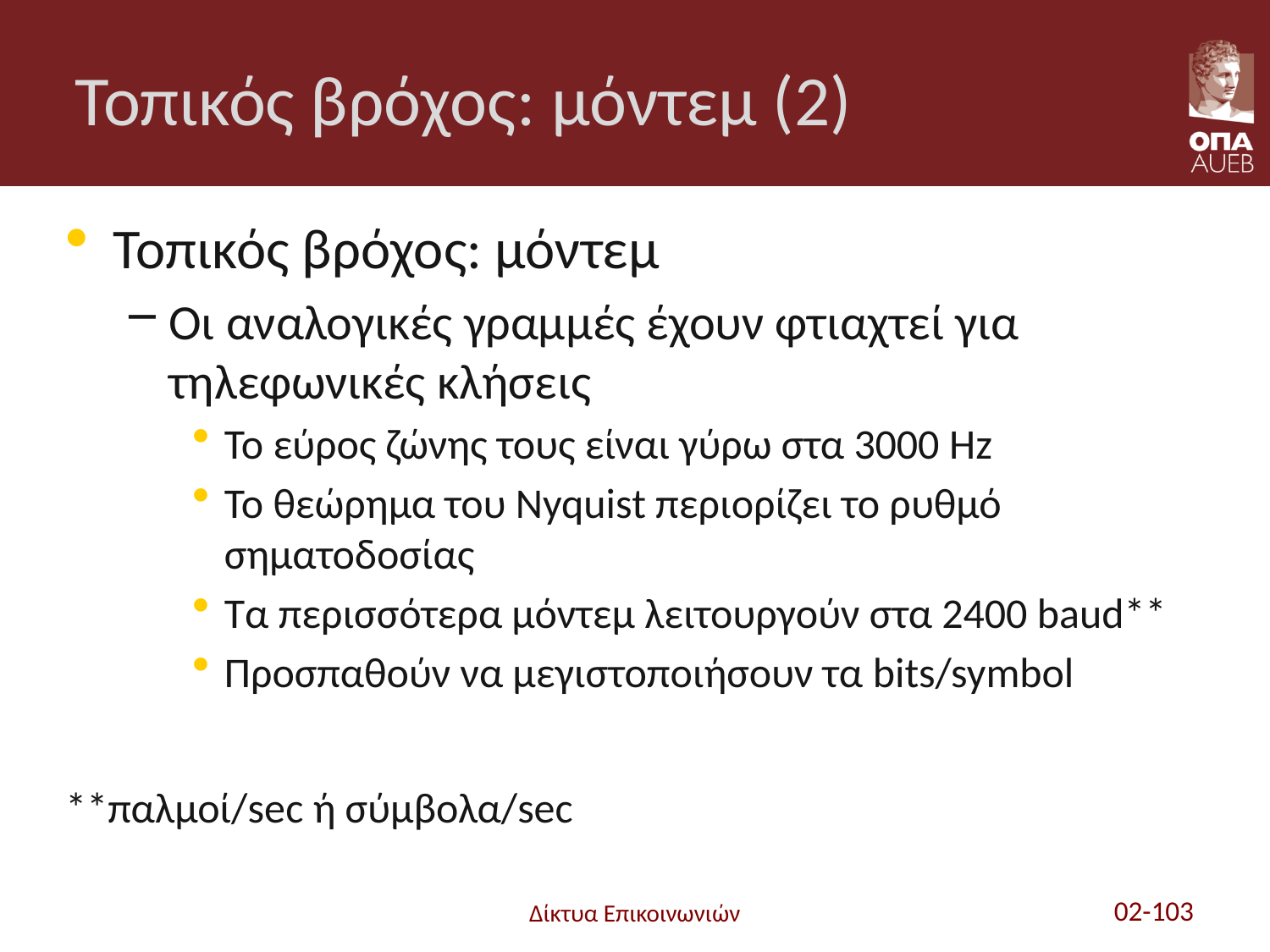

# Τοπικός βρόχος: μόντεμ (2)
Τοπικός βρόχος: μόντεμ
Οι αναλογικές γραμμές έχουν φτιαχτεί για τηλεφωνικές κλήσεις
Το εύρος ζώνης τους είναι γύρω στα 3000 Hz
Το θεώρημα του Nyquist περιορίζει το ρυθμό σηματοδοσίας
Τα περισσότερα μόντεμ λειτουργούν στα 2400 baud**
Προσπαθούν να μεγιστοποιήσουν τα bits/symbol

**παλμοί/sec ή σύμβολα/sec
Δίκτυα Επικοινωνιών
02-103